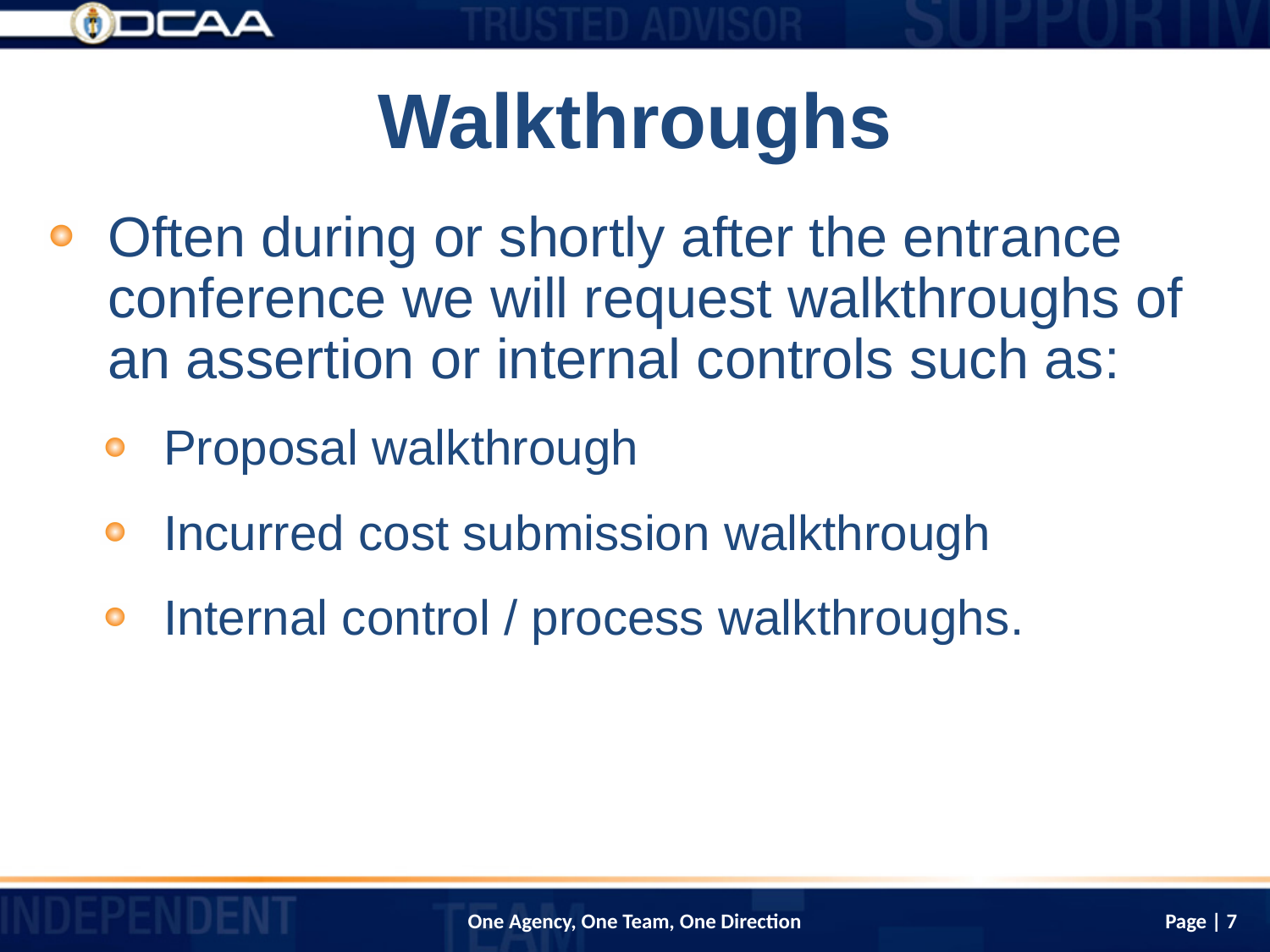

# Walkthroughs
Often during or shortly after the entrance conference we will request walkthroughs of an assertion or internal controls such as:
Proposal walkthrough
Incurred cost submission walkthrough
Internal control / process walkthroughs.
Page | 7